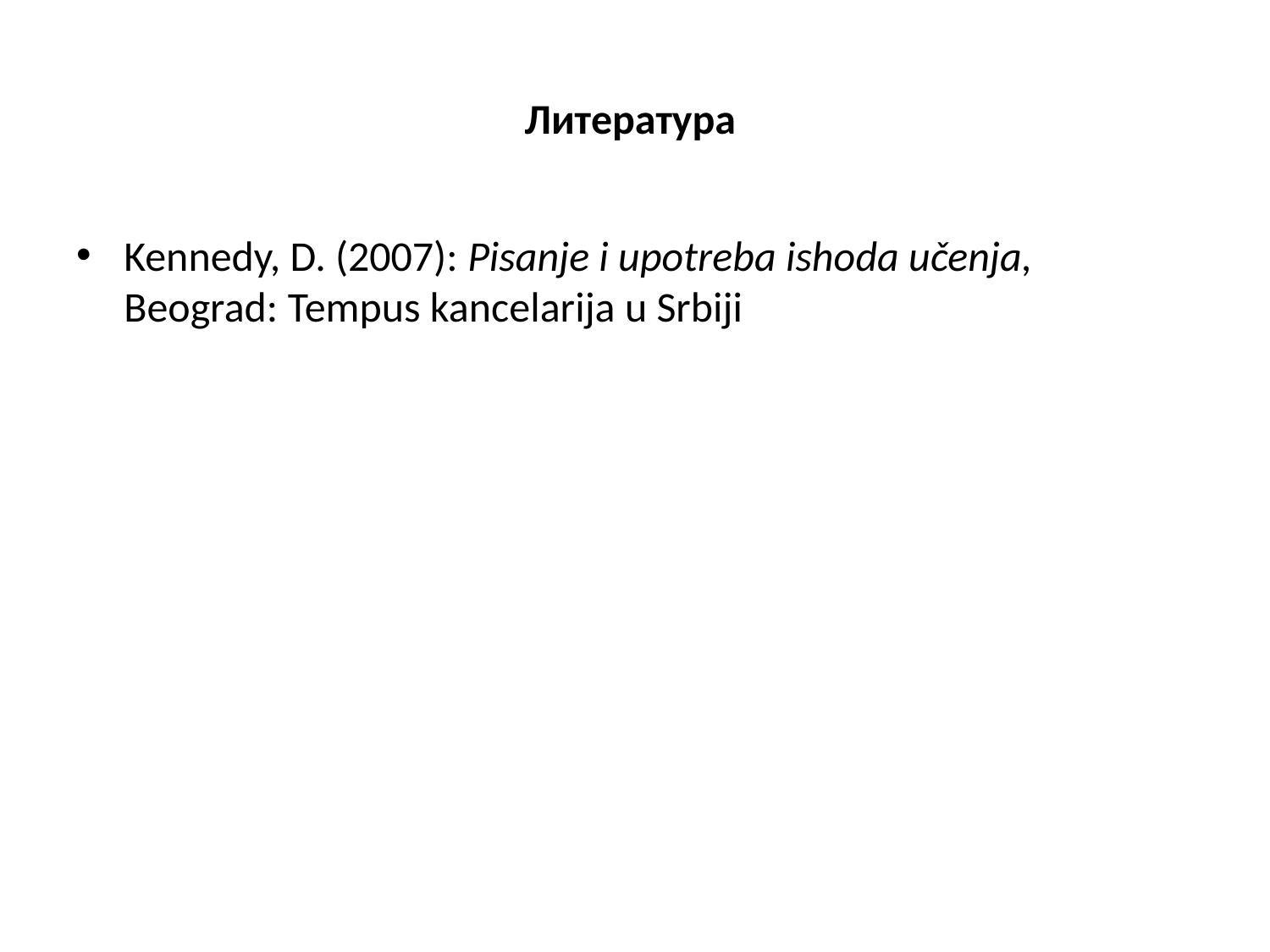

# Литература
Kennedy, D. (2007): Pisanje i upotreba ishoda učenja, Beograd: Tempus kancelarija u Srbiji